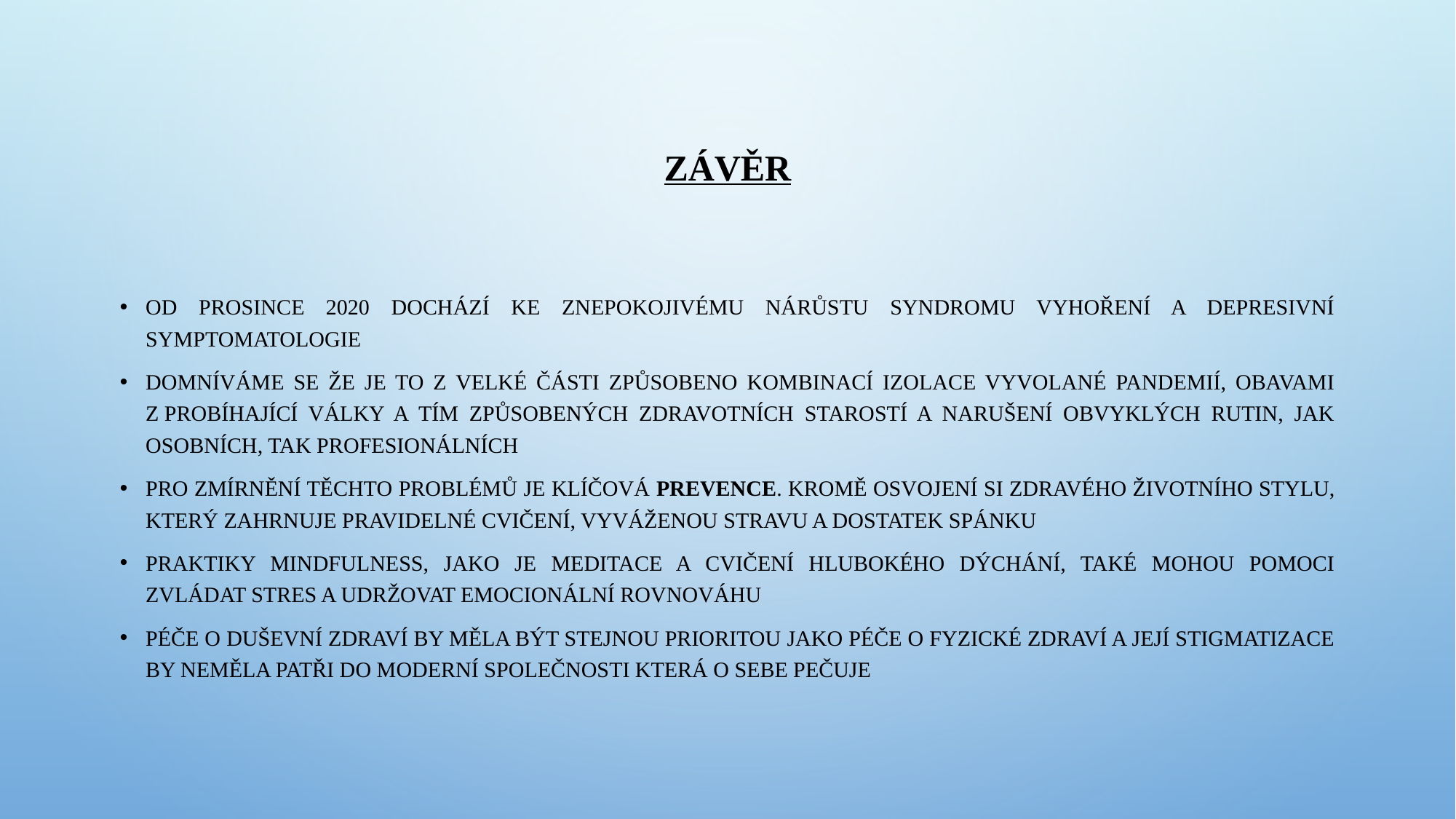

# ZÁVĚR
Od prosince 2020 dochází ke znepokojivému nárůstu syndromu vyhoření a depresivní symptomatologie
Domníváme se že je to z velké části způsobeno kombinací izolace vyvolané pandemií, obavami z probíhající války a tím způsobených zdravotních starostí a narušení obvyklých rutin, jak osobních, tak profesionálních
Pro zmírnění těchto problémů je klíčová prevence. Kromě osvojení si zdravého životního stylu, který zahrnuje pravidelné cvičení, vyváženou stravu a dostatek spánku
Praktiky mindfulness, jako je meditace a cvičení hlubokého dýchání, také mohou pomoci zvládat stres a udržovat emocionální rovnováhu
Péče o duševní zdraví by měla být stejnou prioritou jako péče o fyzické zdraví a její stigmatizace by neměla patři do moderní společnosti která o sebe pečuje